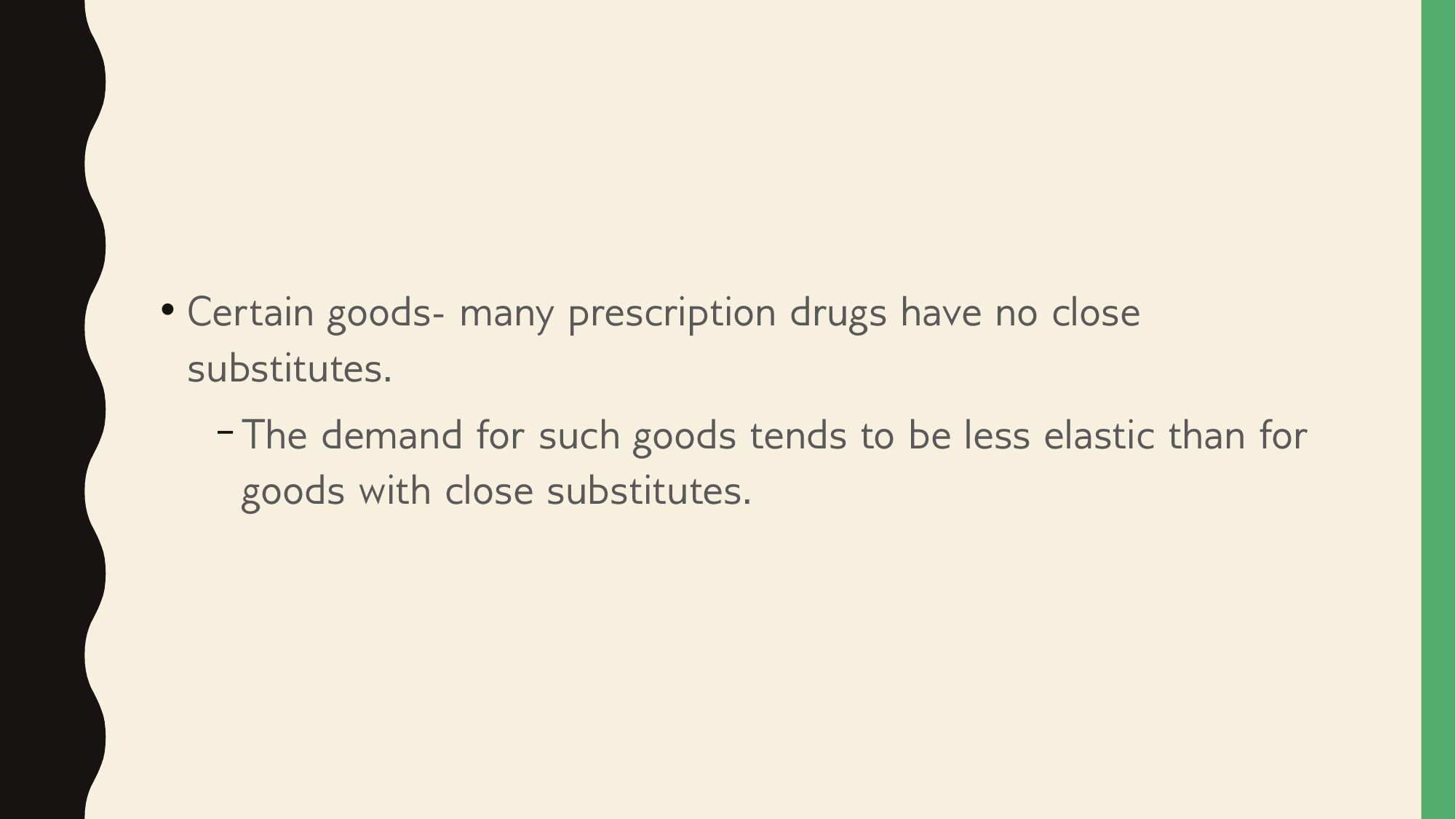

#
Certain goods- many prescription drugs have no close substitutes.
The demand for such goods tends to be less elastic than for goods with close substitutes.